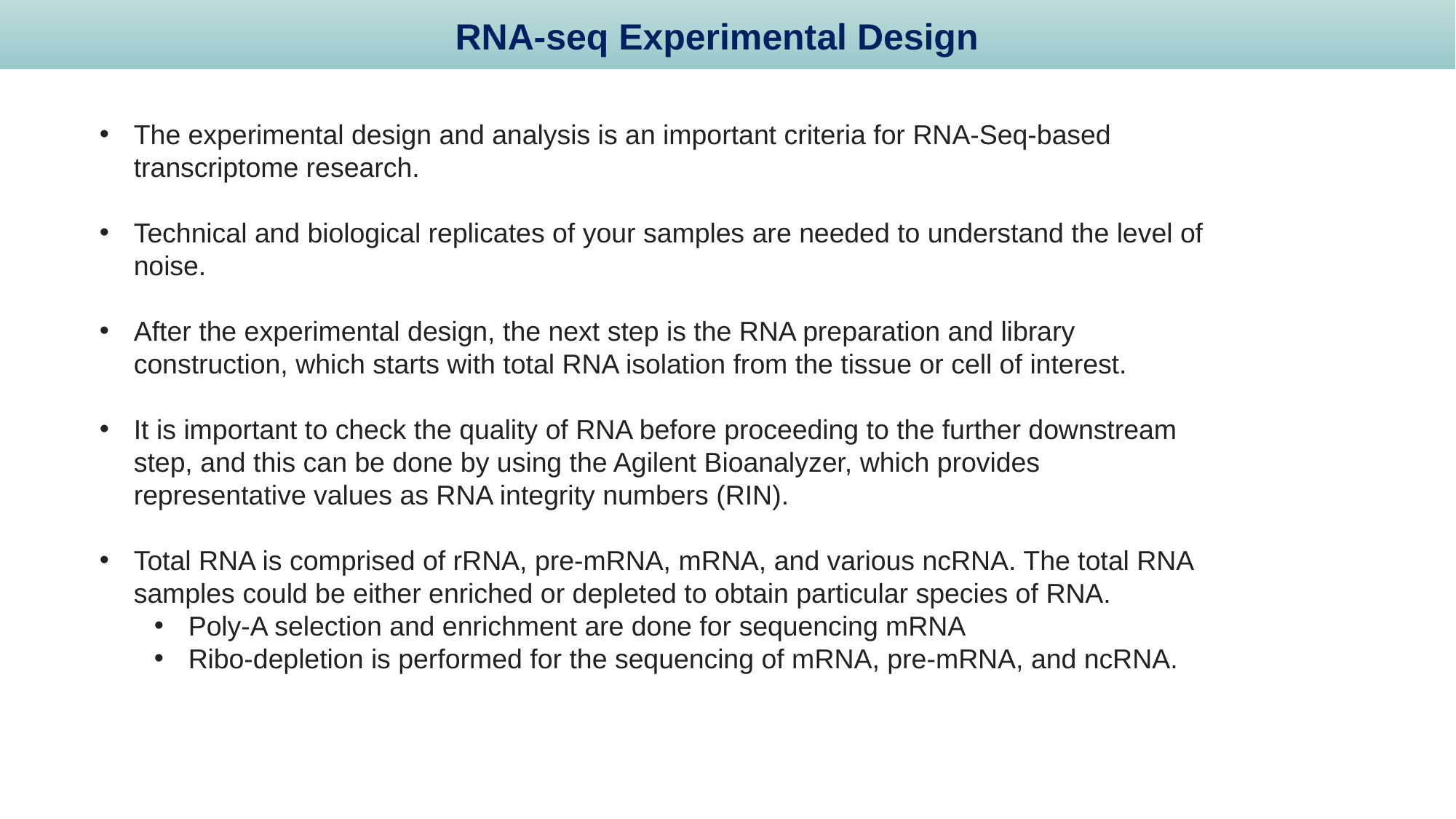

RNA-seq Experimental Design
The experimental design and analysis is an important criteria for RNA-Seq-based transcriptome research.

Technical and biological replicates of your samples are needed to understand the level of noise.

After the experimental design, the next step is the RNA preparation and library construction, which starts with total RNA isolation from the tissue or cell of interest.

It is important to check the quality of RNA before proceeding to the further downstream step, and this can be done by using the Agilent Bioanalyzer, which provides representative values as RNA integrity numbers (RIN).

Total RNA is comprised of rRNA, pre-mRNA, mRNA, and various ncRNA. The total RNA samples could be either enriched or depleted to obtain particular species of RNA.
Poly-A selection and enrichment are done for sequencing mRNA
Ribo-depletion is performed for the sequencing of mRNA, pre-mRNA, and ncRNA.